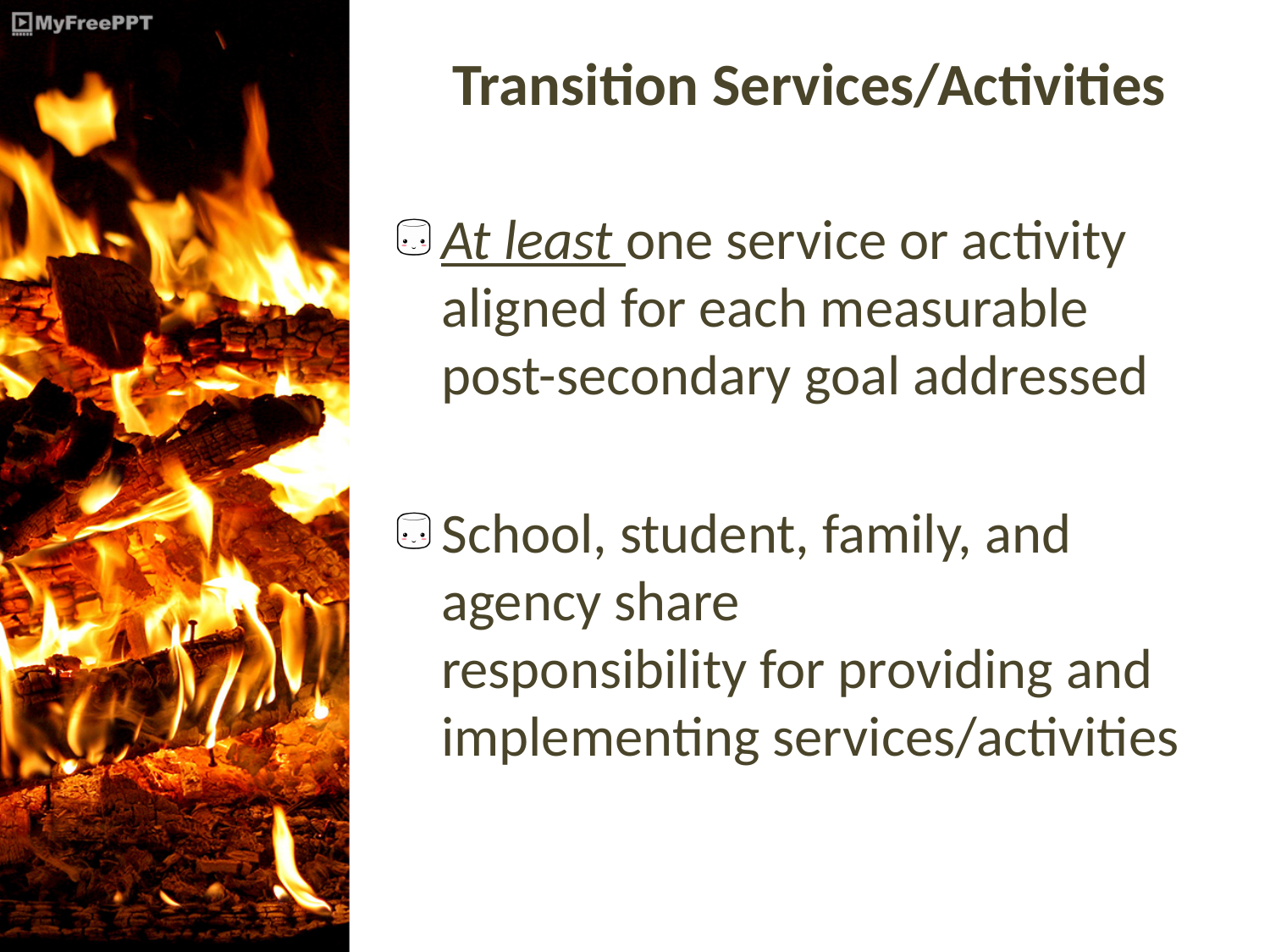

# Transition Services/Activities
At least one service or activity aligned for each measurable post-secondary goal addressed

School, student, family, and agency share                               responsibility for providing and implementing services/activities